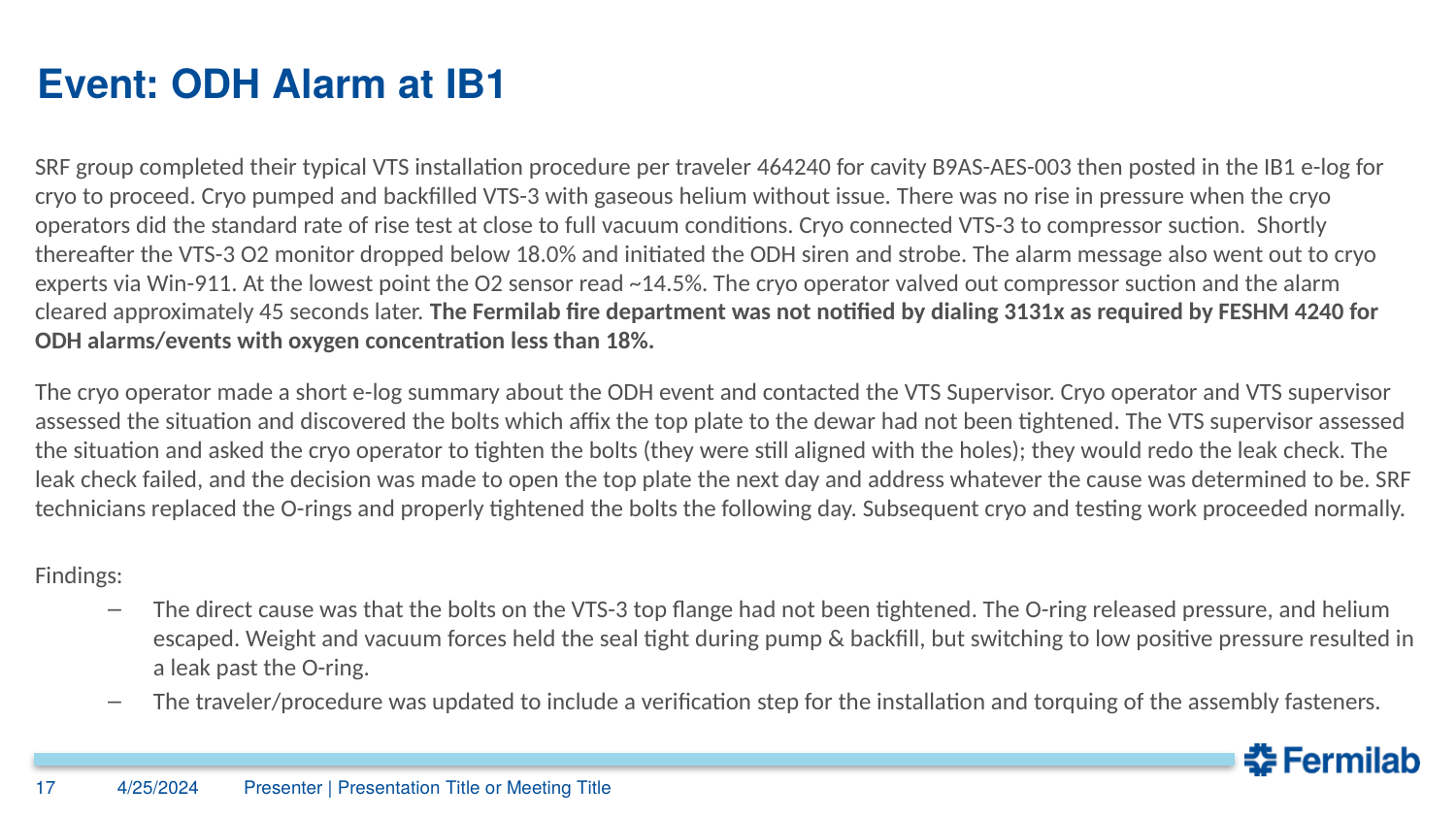

# Event: ODH Alarm at IB1
SRF group completed their typical VTS installation procedure per traveler 464240 for cavity B9AS-AES-003 then posted in the IB1 e-log for cryo to proceed. Cryo pumped and backfilled VTS-3 with gaseous helium without issue. There was no rise in pressure when the cryo operators did the standard rate of rise test at close to full vacuum conditions. Cryo connected VTS-3 to compressor suction.  Shortly thereafter the VTS-3 O2 monitor dropped below 18.0% and initiated the ODH siren and strobe. The alarm message also went out to cryo experts via Win-911. At the lowest point the O2 sensor read ~14.5%. The cryo operator valved out compressor suction and the alarm cleared approximately 45 seconds later. The Fermilab fire department was not notified by dialing 3131x as required by FESHM 4240 for ODH alarms/events with oxygen concentration less than 18%.

The cryo operator made a short e-log summary about the ODH event and contacted the VTS Supervisor. Cryo operator and VTS supervisor assessed the situation and discovered the bolts which affix the top plate to the dewar had not been tightened. The VTS supervisor assessed the situation and asked the cryo operator to tighten the bolts (they were still aligned with the holes); they would redo the leak check. The leak check failed, and the decision was made to open the top plate the next day and address whatever the cause was determined to be. SRF technicians replaced the O-rings and properly tightened the bolts the following day. Subsequent cryo and testing work proceeded normally.

Findings:
The direct cause was that the bolts on the VTS-3 top flange had not been tightened. The O-ring released pressure, and helium escaped. Weight and vacuum forces held the seal tight during pump & backfill, but switching to low positive pressure resulted in a leak past the O-ring.
The traveler/procedure was updated to include a verification step for the installation and torquing of the assembly fasteners.
4/25/2024
17
Presenter | Presentation Title or Meeting Title